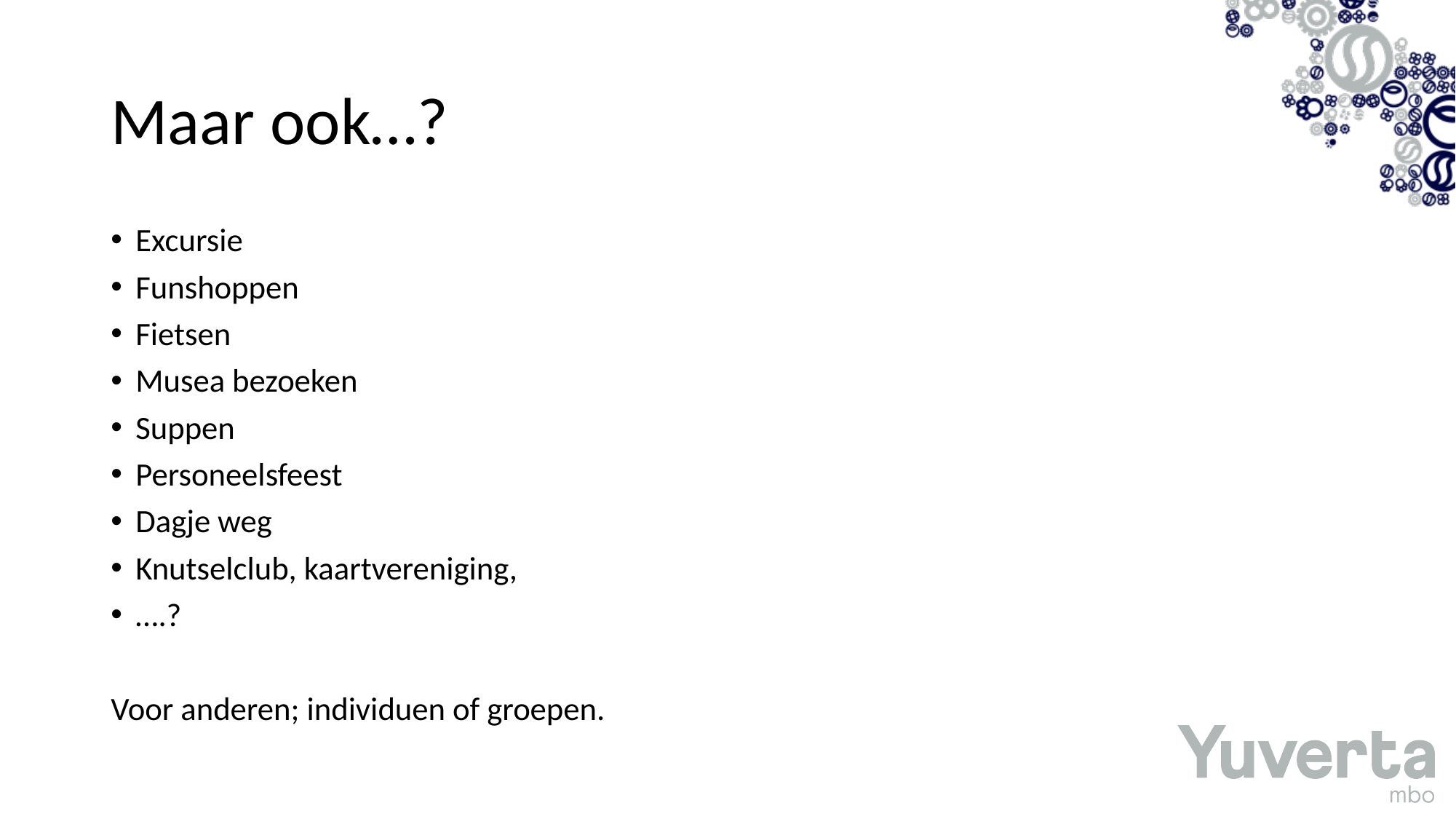

# Maar ook…?
Excursie
Funshoppen
Fietsen
Musea bezoeken
Suppen
Personeelsfeest
Dagje weg
Knutselclub, kaartvereniging,
….?

Voor anderen; individuen of groepen.